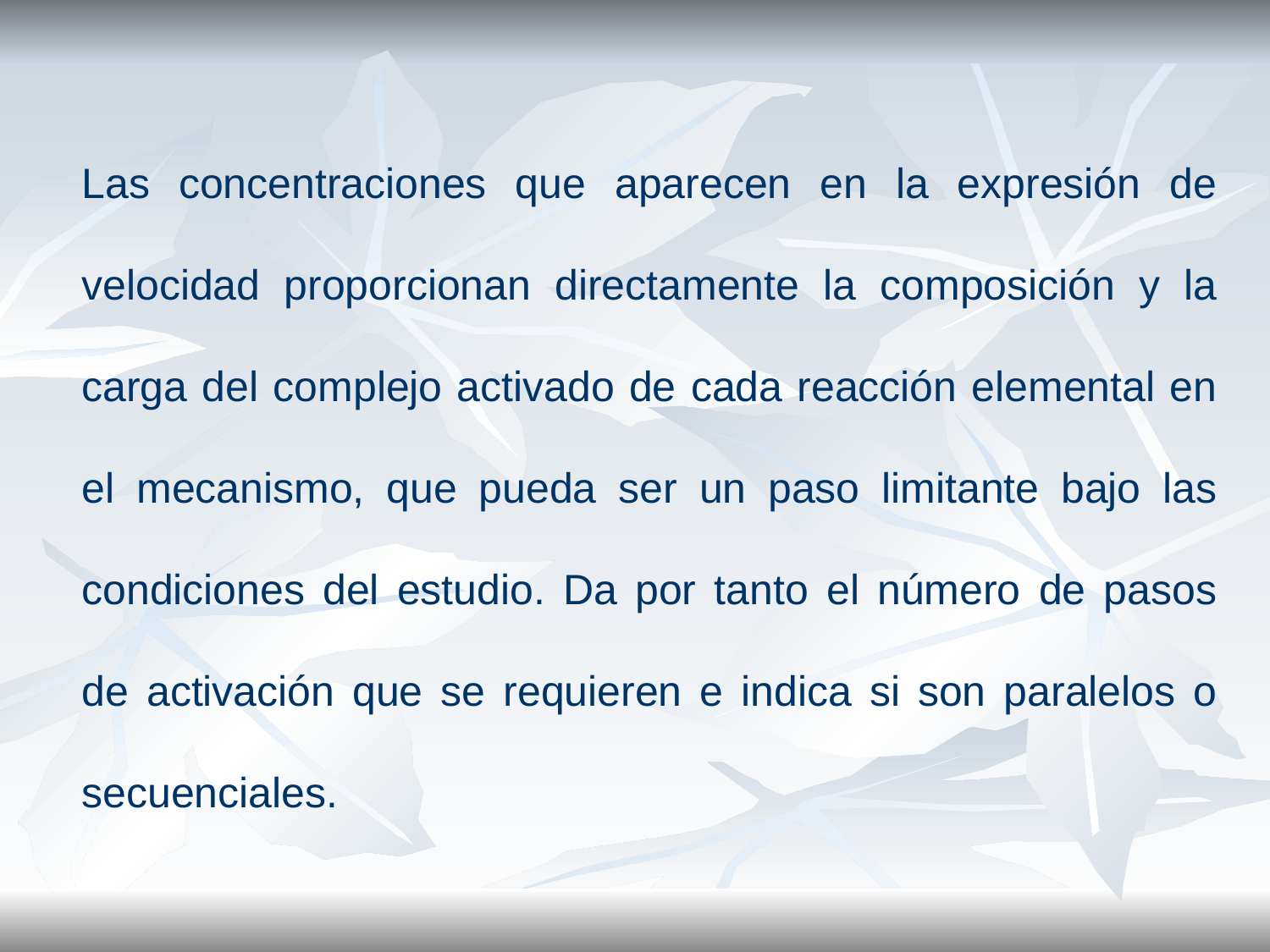

Las concentraciones que aparecen en la expresión de velocidad proporcionan directamente la composición y la carga del complejo activado de cada reacción elemental en el mecanismo, que pueda ser un paso limitante bajo las condiciones del estudio. Da por tanto el número de pasos de activación que se requieren e indica si son paralelos o secuenciales.